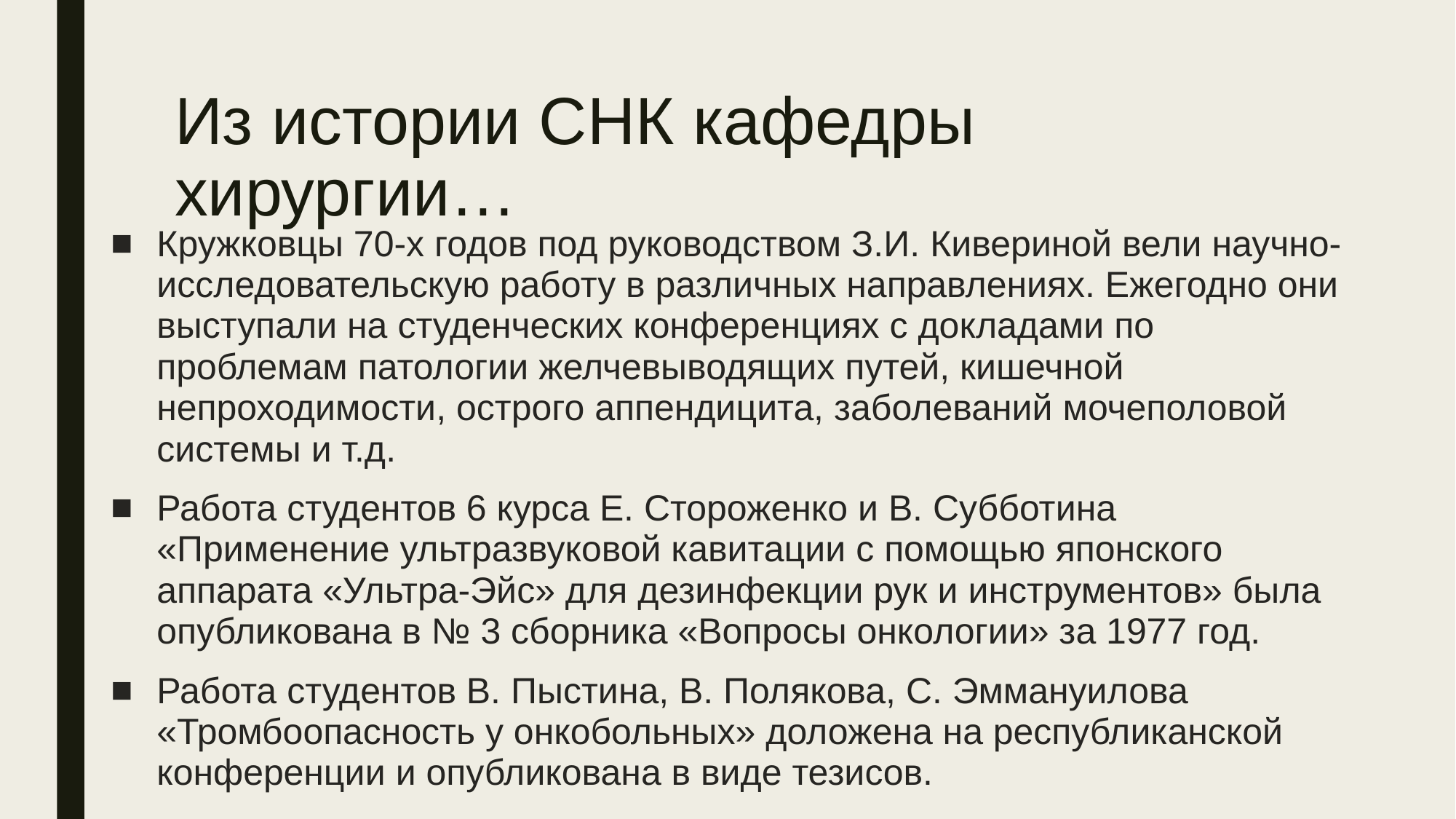

# Из истории СНК кафедры хирургии…
Кружковцы 70-х годов под руководством З.И. Кивериной вели научно-исследовательскую работу в различных направлениях. Ежегодно они выступали на студенческих конференциях с докладами по проблемам патологии желчевыводящих путей, кишечной непроходимости, острого аппендицита, заболеваний мочеполовой системы и т.д.
Работа студентов 6 курса Е. Стороженко и В. Субботина «Применение ультразвуковой кавитации с помощью японского аппарата «Ультра-Эйс» для дезинфекции рук и инструментов» была опубликована в № 3 сборника «Вопросы онкологии» за 1977 год.
Работа студентов В. Пыстина, В. Полякова, С. Эммануилова «Тромбоопасность у онкобольных» доложена на республиканской конференции и опубликована в виде тезисов.